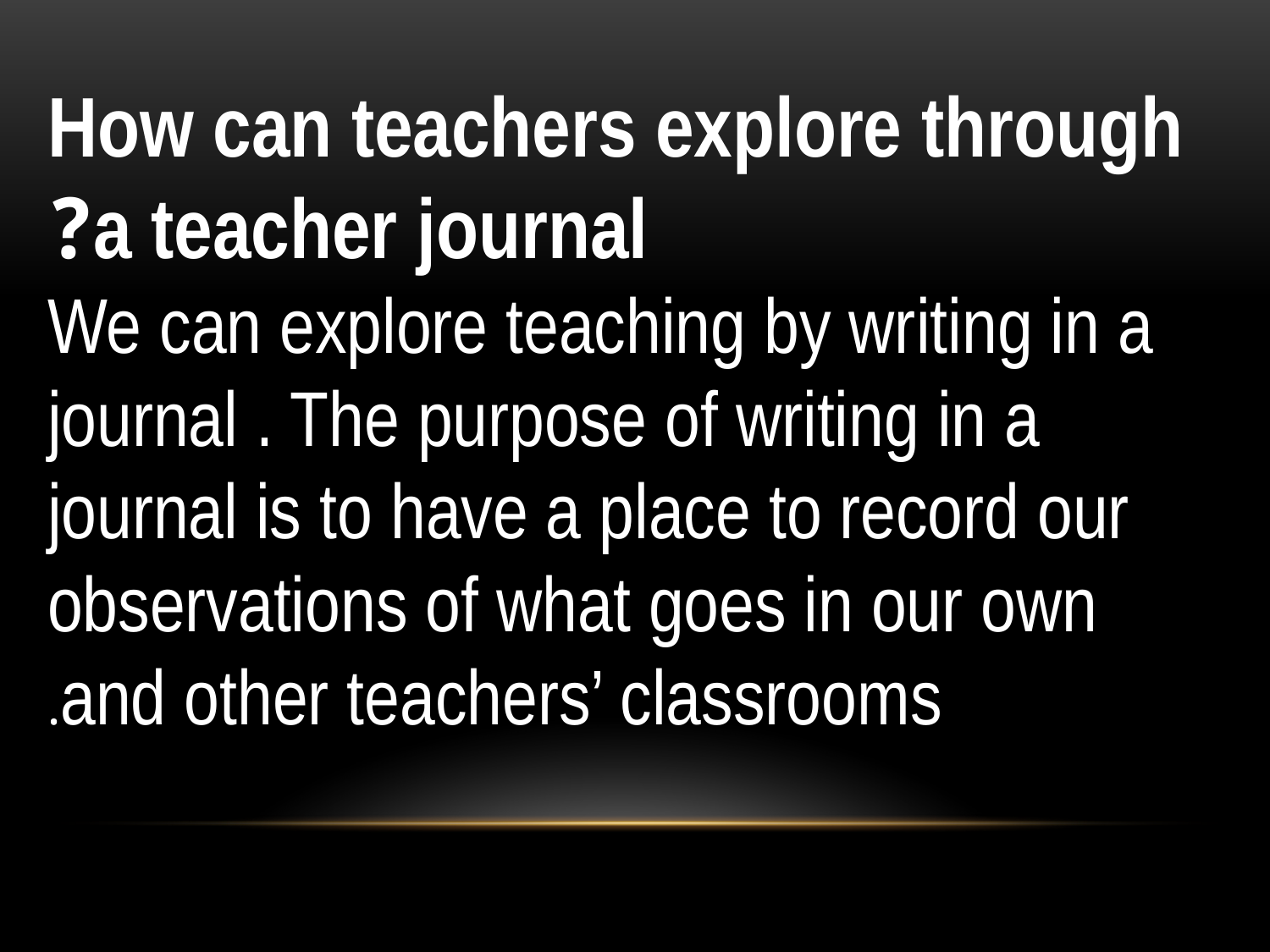

How can teachers explore through a teacher journal?
We can explore teaching by writing in a journal . The purpose of writing in a journal is to have a place to record our observations of what goes in our own and other teachers’ classrooms.